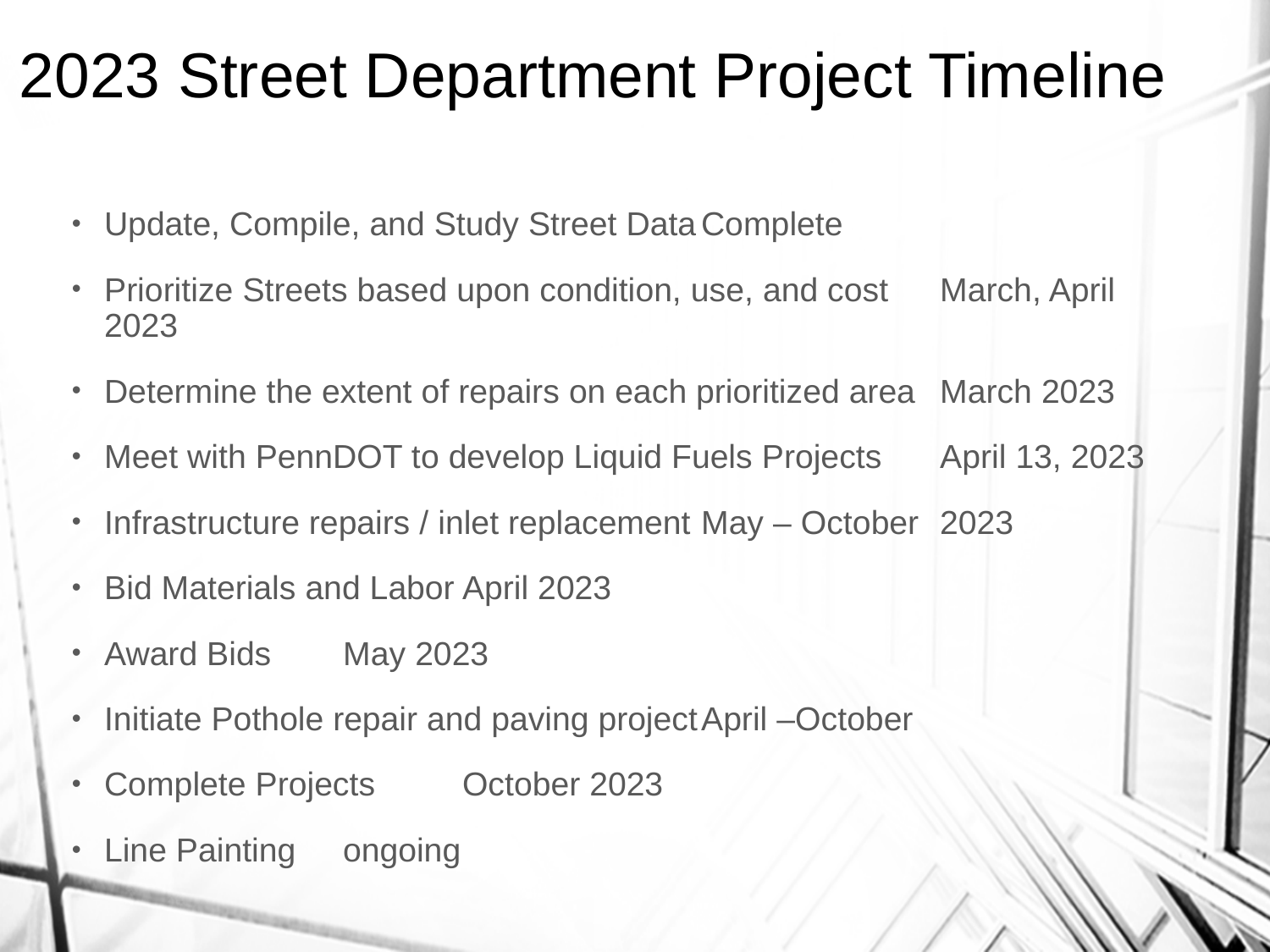

# 2023 Street Department Project Timeline
Update, Compile, and Study Street Data			Complete
Prioritize Streets based upon condition, use, and cost	March, April 							2023
Determine the extent of repairs on each prioritized area	March 2023
Meet with PennDOT to develop Liquid Fuels Projects	April 13, 2023
Infrastructure repairs / inlet replacement			May – October 							2023
Bid Materials and Labor					April 2023
Award Bids						May 2023
Initiate Pothole repair and paving project			April –October
Complete Projects 					October 2023
Line Painting 						ongoing